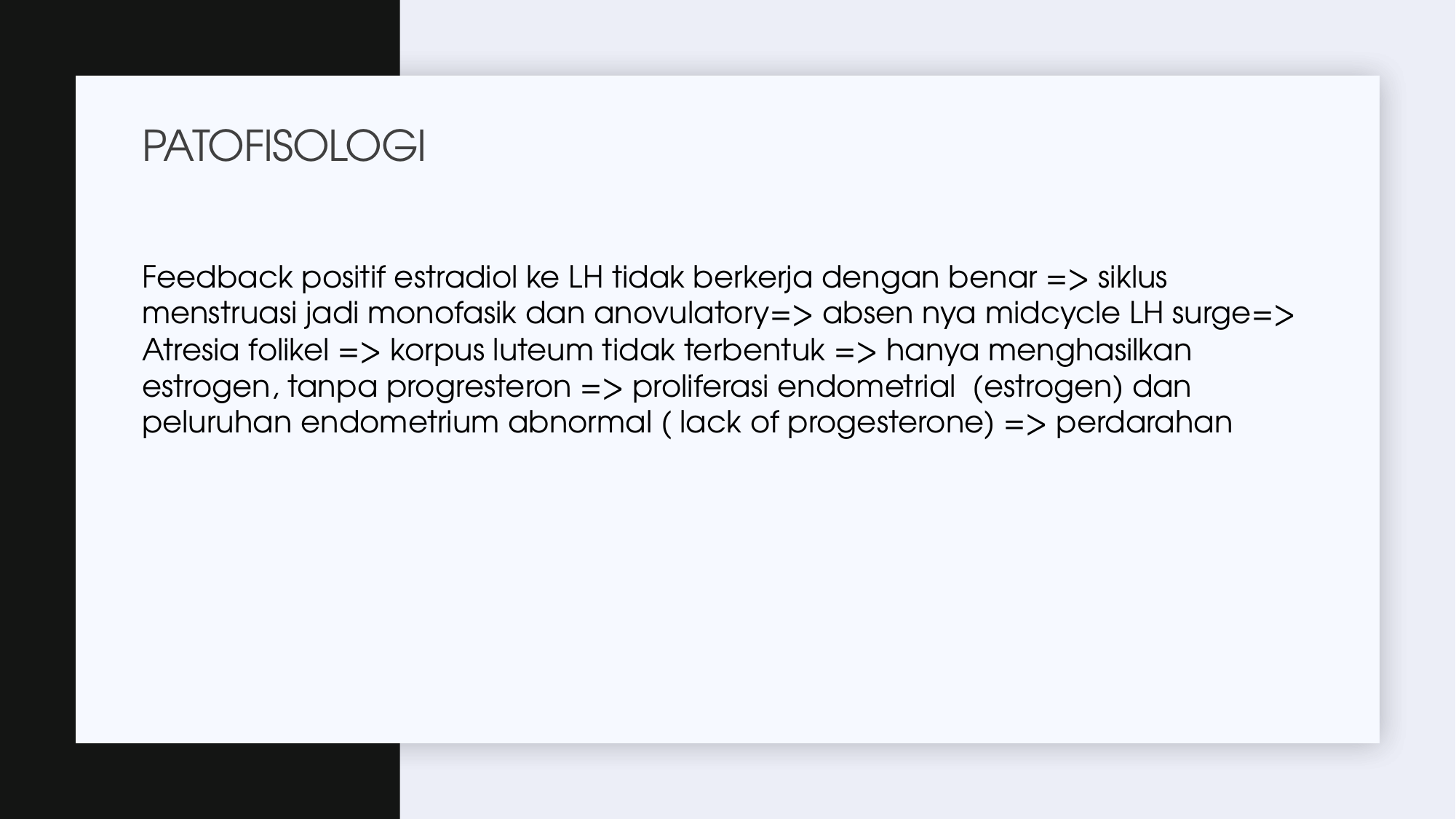

# Patofisologi
Feedback positif estradiol ke LH tidak berkerja dengan benar => siklus menstruasi jadi monofasik dan anovulatory=> absen nya midcycle LH surge=> Atresia folikel => korpus luteum tidak terbentuk => hanya menghasilkan estrogen, tanpa progresteron => proliferasi endometrial  (estrogen) dan peluruhan endometrium abnormal ( lack of progesterone) => perdarahan